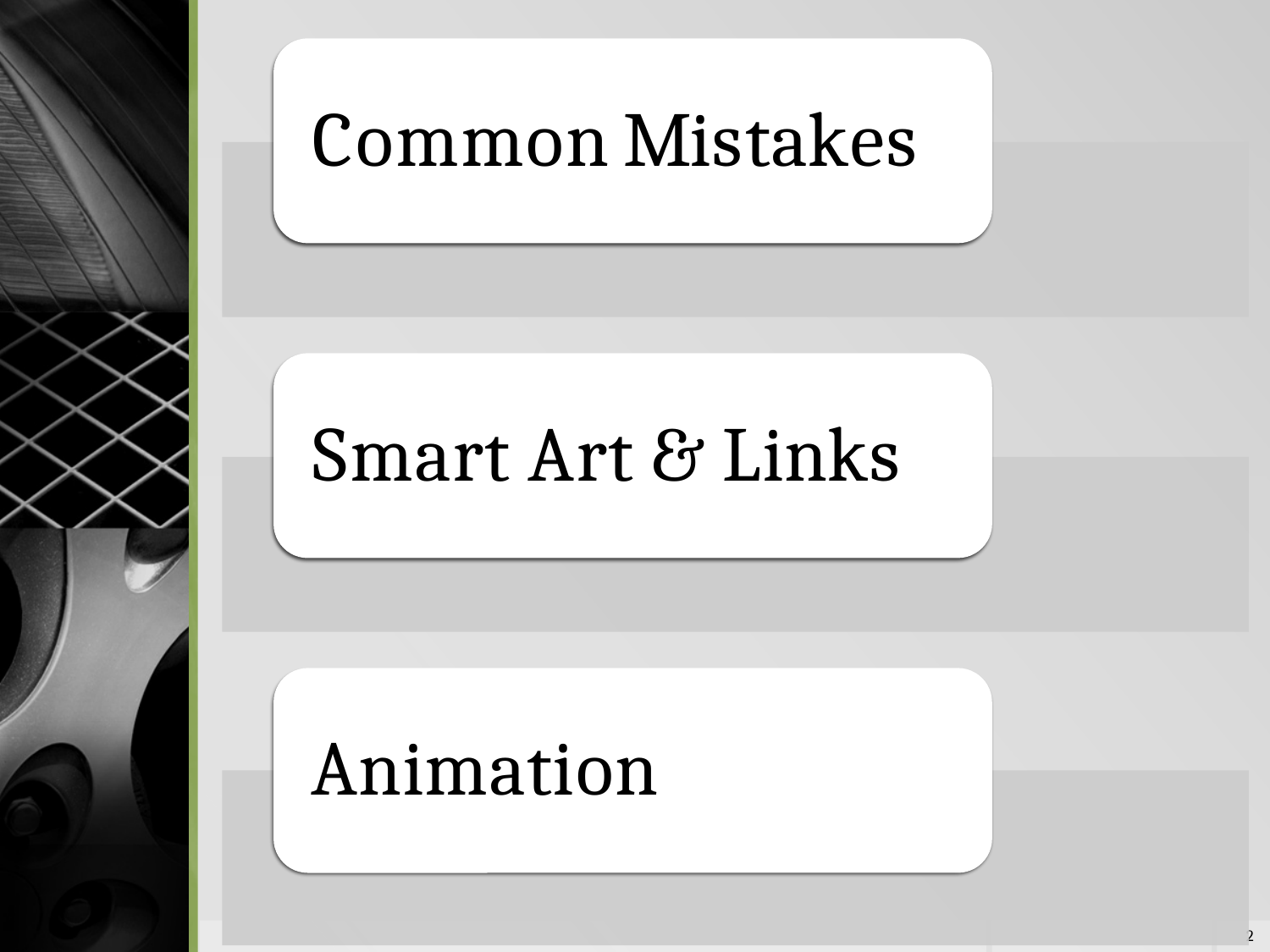

Common Mistakes
Smart Art & Links
Animation
2